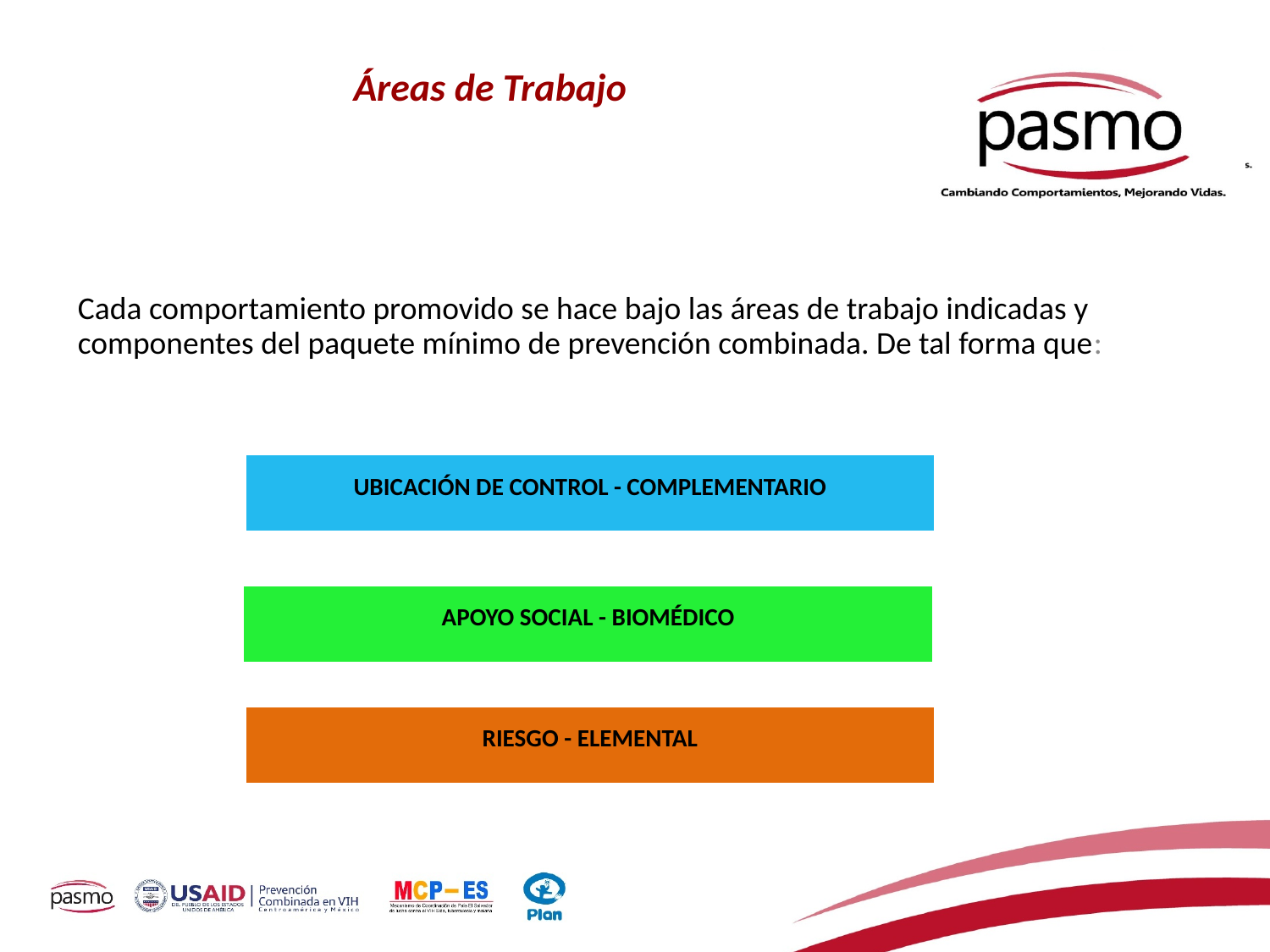

# Áreas de Trabajo
Cada comportamiento promovido se hace bajo las áreas de trabajo indicadas y componentes del paquete mínimo de prevención combinada. De tal forma que:

UBICACIÓN DE CONTROL - COMPLEMENTARIO

APOYO SOCIAL - BIOMÉDICO

RIESGO - ELEMENTAL